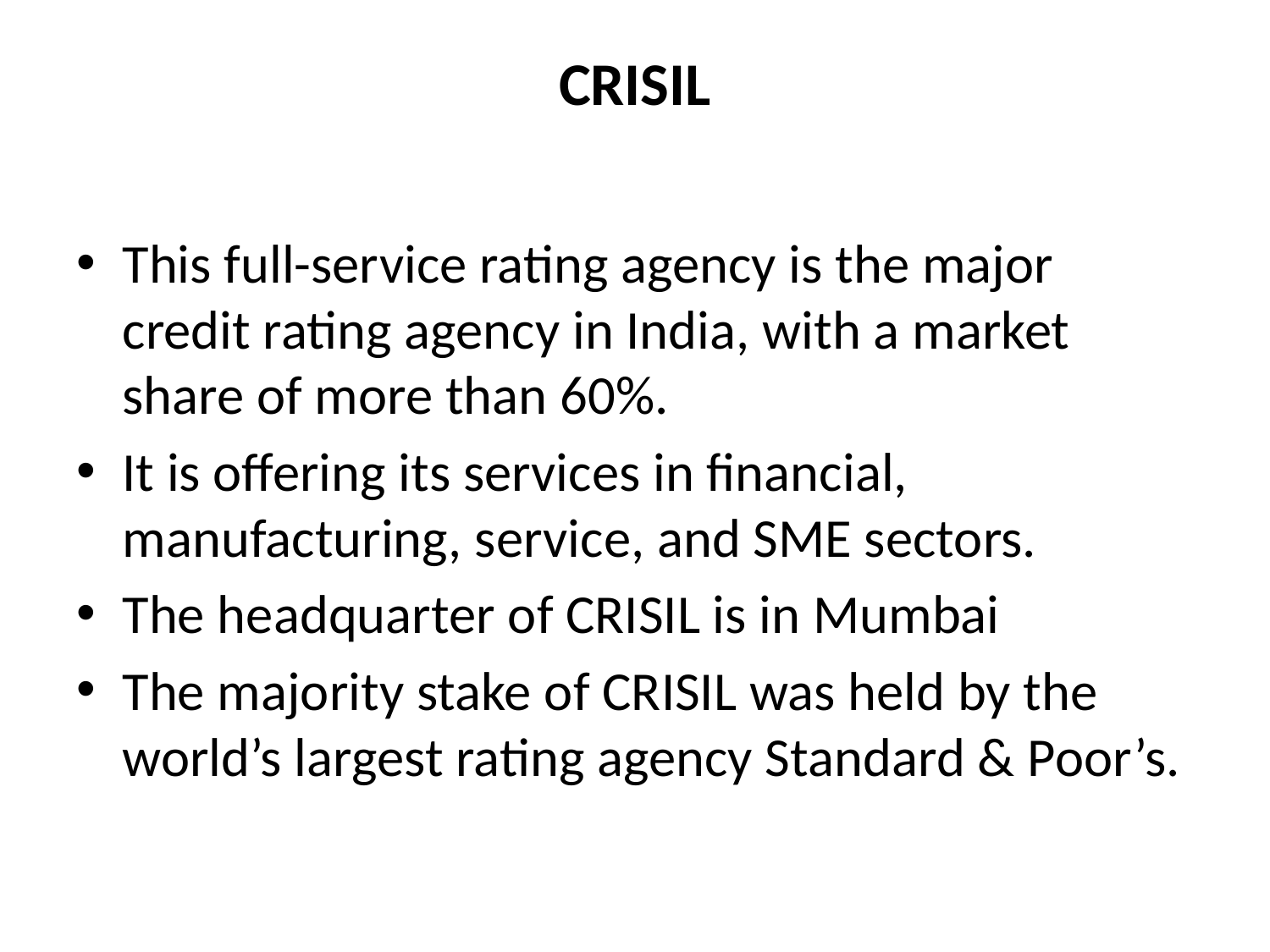

# CRISIL
This full-service rating agency is the major credit rating agency in India, with a market share of more than 60%.
It is offering its services in financial, manufacturing, service, and SME sectors.
The headquarter of CRISIL is in Mumbai
The majority stake of CRISIL was held by the world’s largest rating agency Standard & Poor’s.